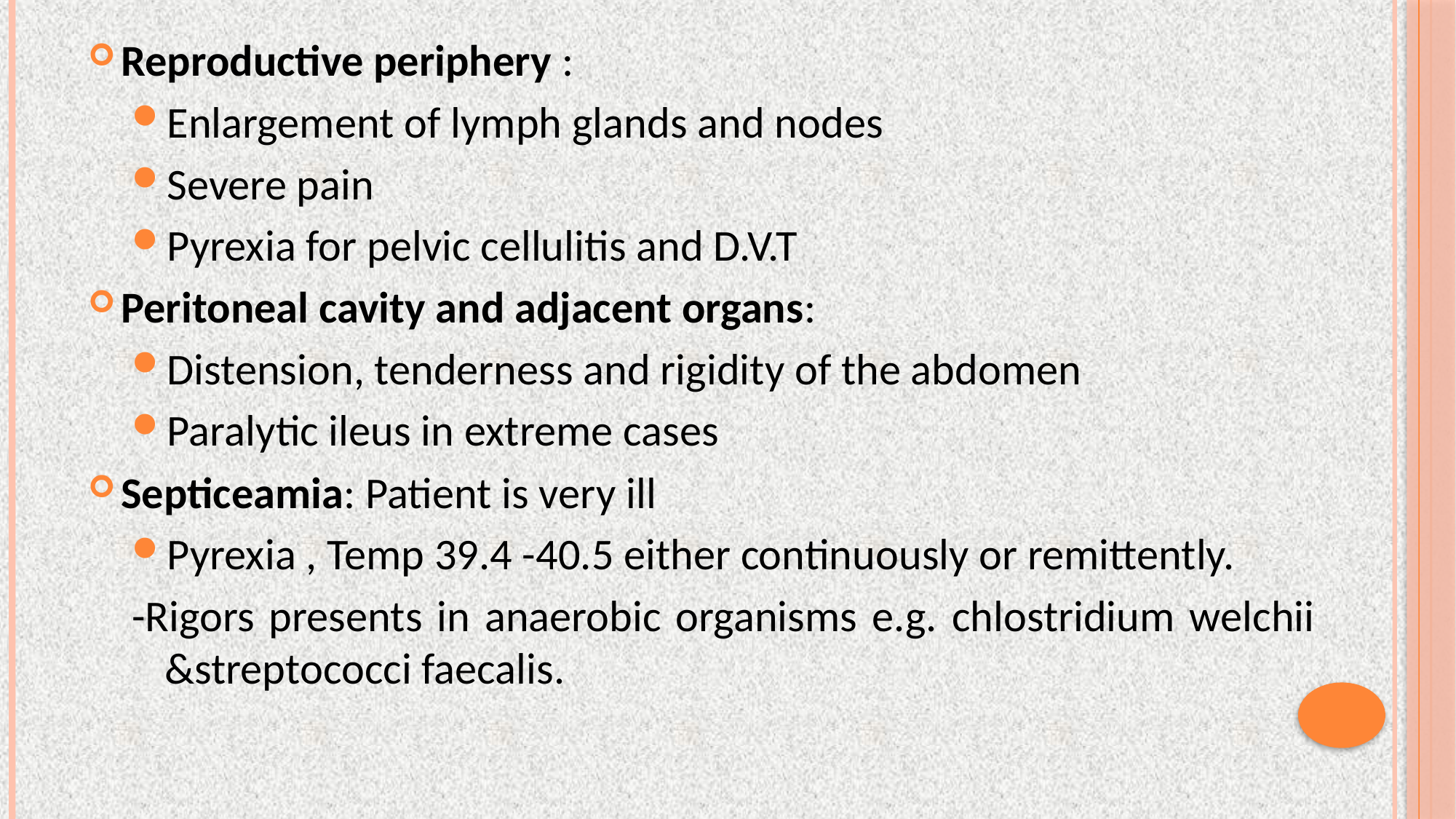

Reproductive periphery :
Enlargement of lymph glands and nodes
Severe pain
Pyrexia for pelvic cellulitis and D.V.T
Peritoneal cavity and adjacent organs:
Distension, tenderness and rigidity of the abdomen
Paralytic ileus in extreme cases
Septiceamia: Patient is very ill
Pyrexia , Temp 39.4 -40.5 either continuously or remittently.
-Rigors presents in anaerobic organisms e.g. chlostridium welchii &streptococci faecalis.